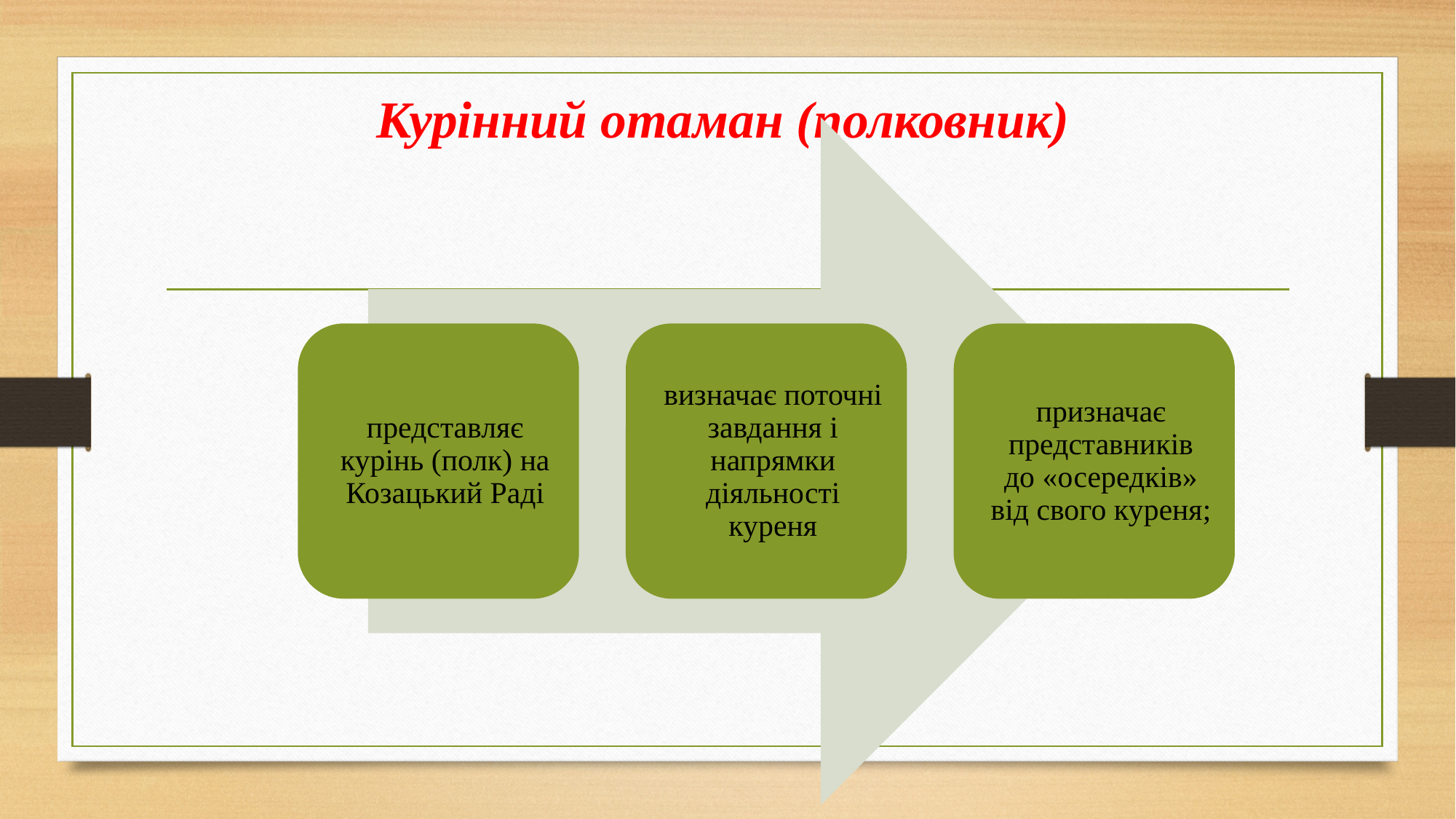

# Курінний отаман (полковник)
представляє курінь (полк) на Козацький Раді
визначає поточні завдання і напрямки діяльності куреня
призначає представників до «осередків» від свого куреня;